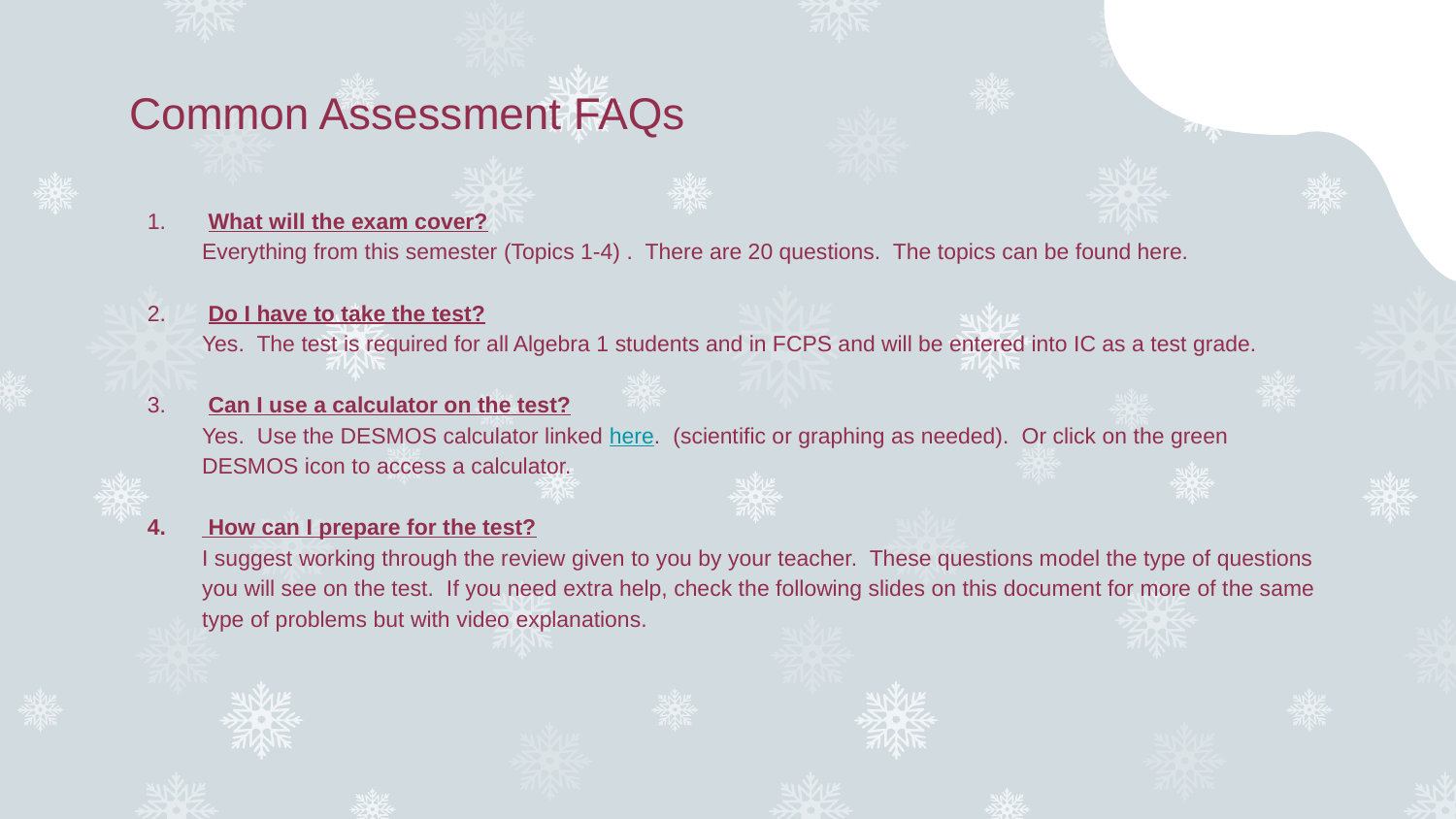

# Common Assessment FAQs
 What will the exam cover?
Everything from this semester (Topics 1-4) .  There are 20 questions.  The topics can be found here.

 Do I have to take the test?
Yes.  The test is required for all Algebra 1 students and in FCPS and will be entered into IC as a test grade.

 Can I use a calculator on the test?
Yes.  Use the DESMOS calculator linked here.  (scientific or graphing as needed).  Or click on the green DESMOS icon to access a calculator.

 How can I prepare for the test?
I suggest working through the review given to you by your teacher.  These questions model the type of questions you will see on the test.  If you need extra help, check the following slides on this document for more of the same type of problems but with video explanations.